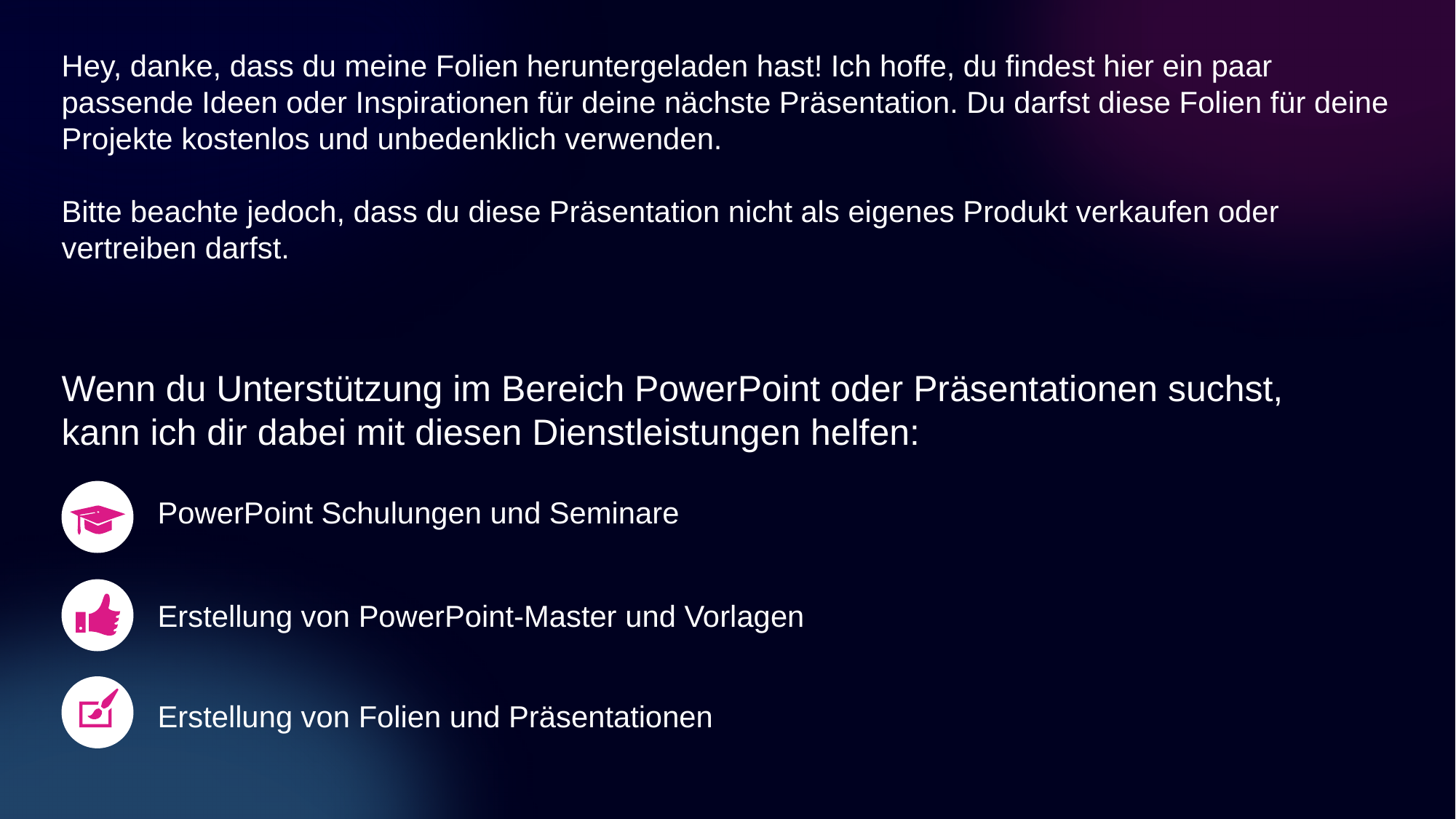

Hey, danke, dass du meine Folien heruntergeladen hast! Ich hoffe, du findest hier ein paar passende Ideen oder Inspirationen für deine nächste Präsentation. Du darfst diese Folien für deine Projekte kostenlos und unbedenklich verwenden.

Bitte beachte jedoch, dass du diese Präsentation nicht als eigenes Produkt verkaufen oder vertreiben darfst.

Wenn du Unterstützung im Bereich PowerPoint oder Präsentationen suchst, kann ich dir dabei mit diesen Dienstleistungen helfen:

PowerPoint Schulungen und Seminare

Erstellung von PowerPoint-Master und Vorlagen

Erstellung von Folien und Präsentationen